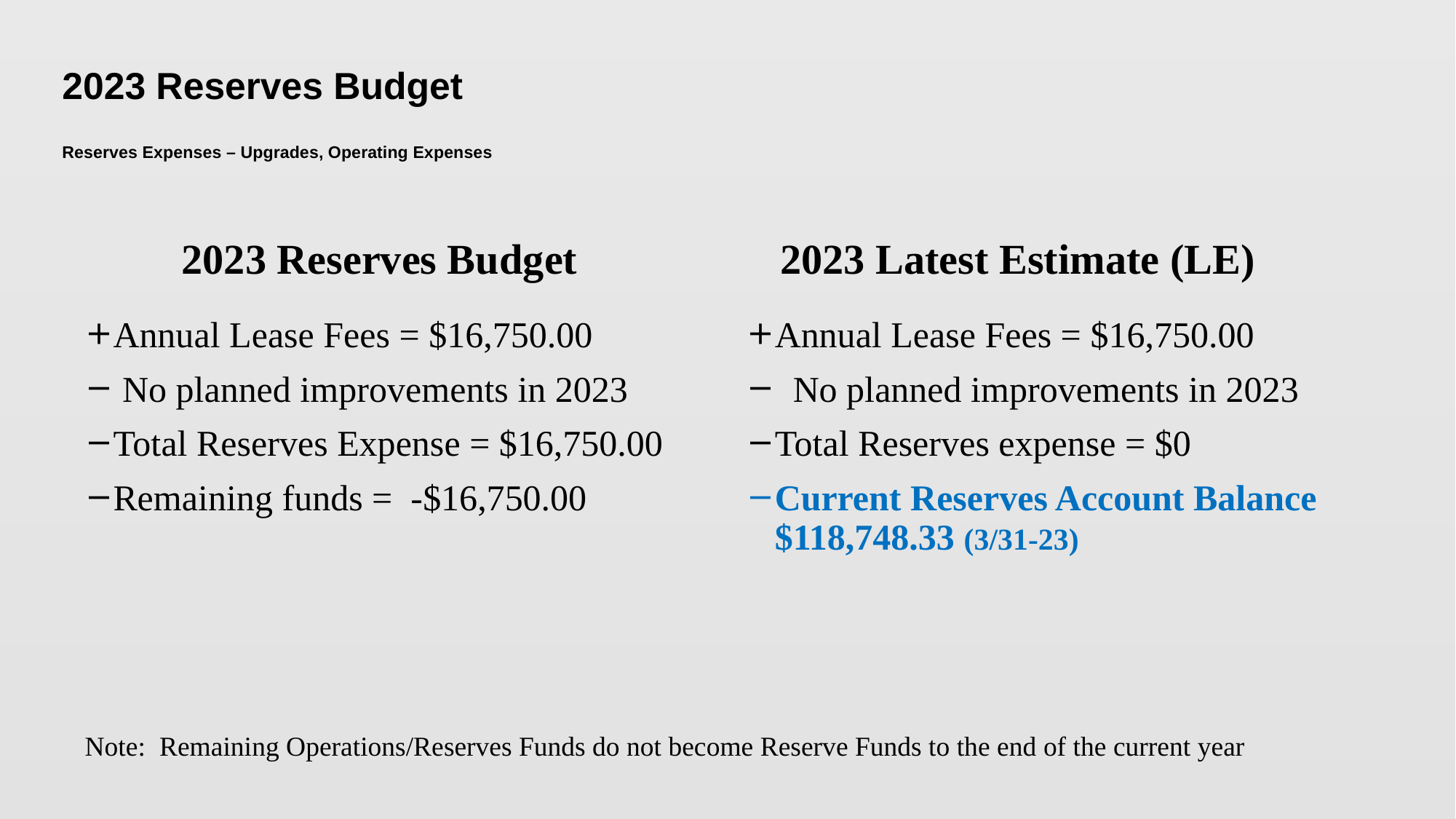

# 2023 Reserves Budget Reserves Expenses – Upgrades, Operating Expenses
2023 Reserves Budget
2023 Latest Estimate (LE)
Annual Lease Fees = $16,750.00
 No planned improvements in 2023
Total Reserves Expense = $16,750.00
Remaining funds =  -$16,750.00

Annual Lease Fees = $16,750.00
  No planned improvements in 2023
Total Reserves expense = $0
Current Reserves Account Balance $118,748.33 (3/31-23)

Note:  Remaining Operations/Reserves Funds do not become Reserve Funds to the end of the current year